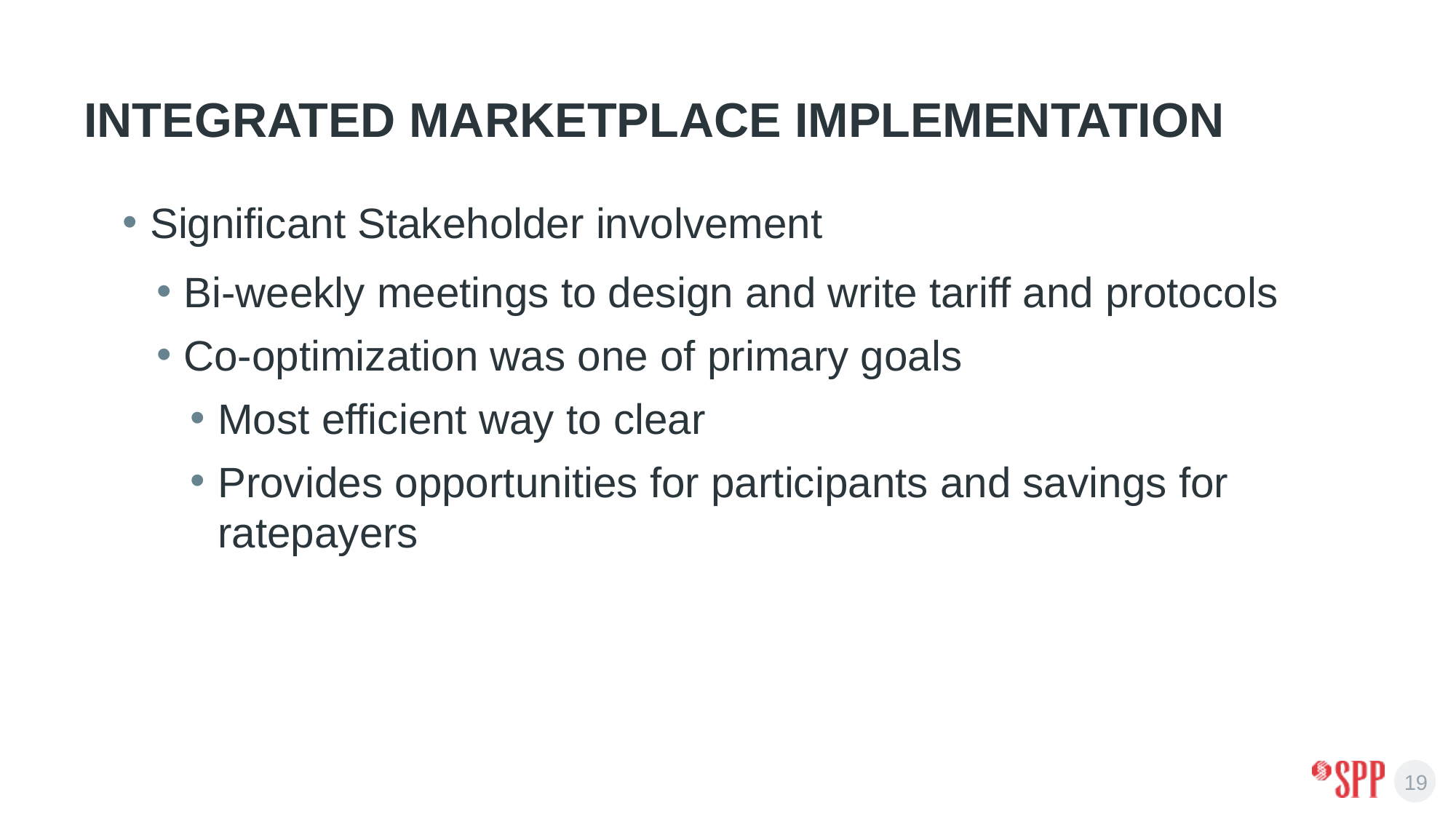

# Integrated Marketplace Implementation
Significant Stakeholder involvement
Bi-weekly meetings to design and write tariff and protocols
Co-optimization was one of primary goals
Most efficient way to clear
Provides opportunities for participants and savings for ratepayers